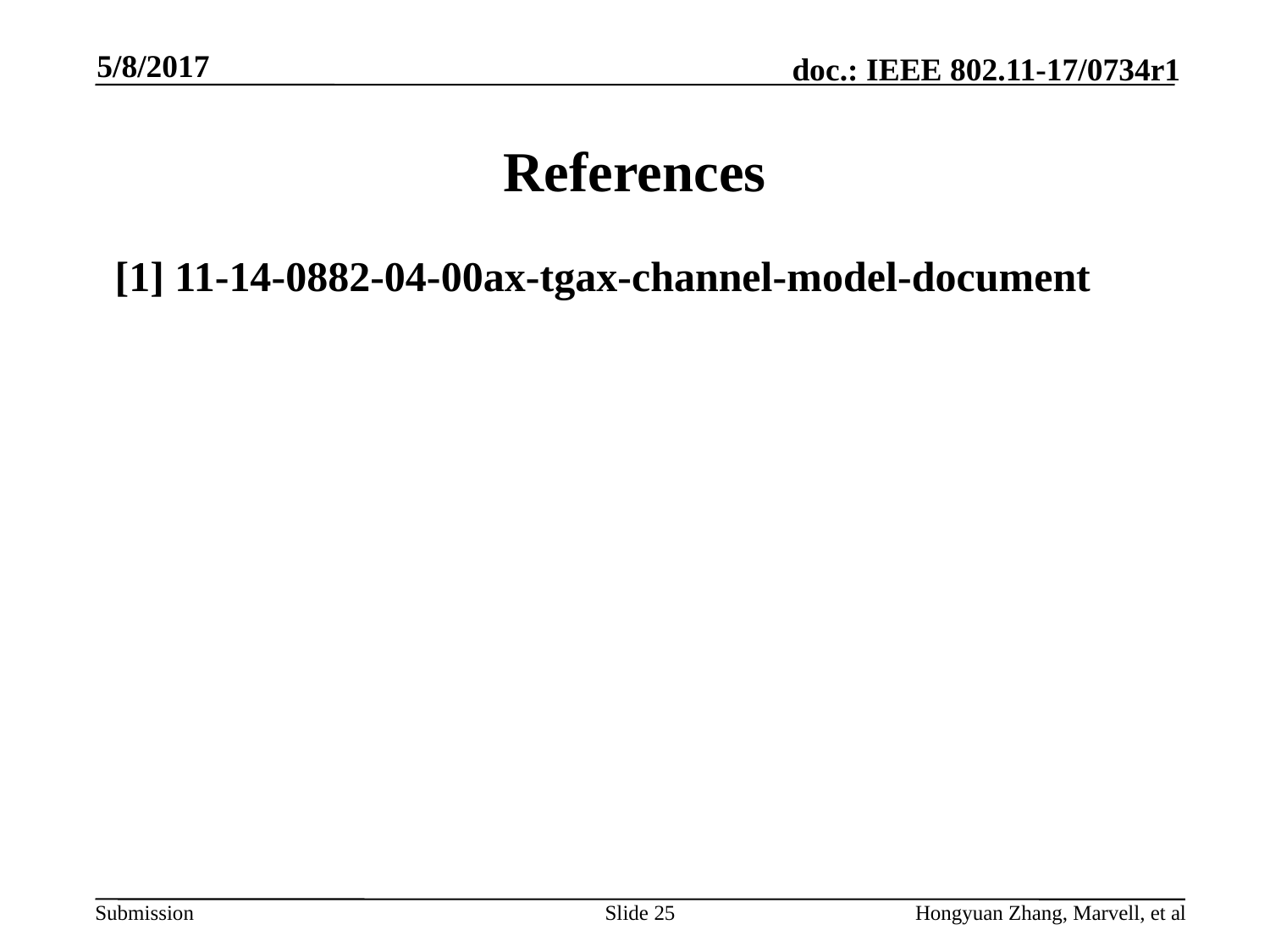

5/8/2017
# References
[1] 11-14-0882-04-00ax-tgax-channel-model-document
Slide 25
Hongyuan Zhang, Marvell, et al